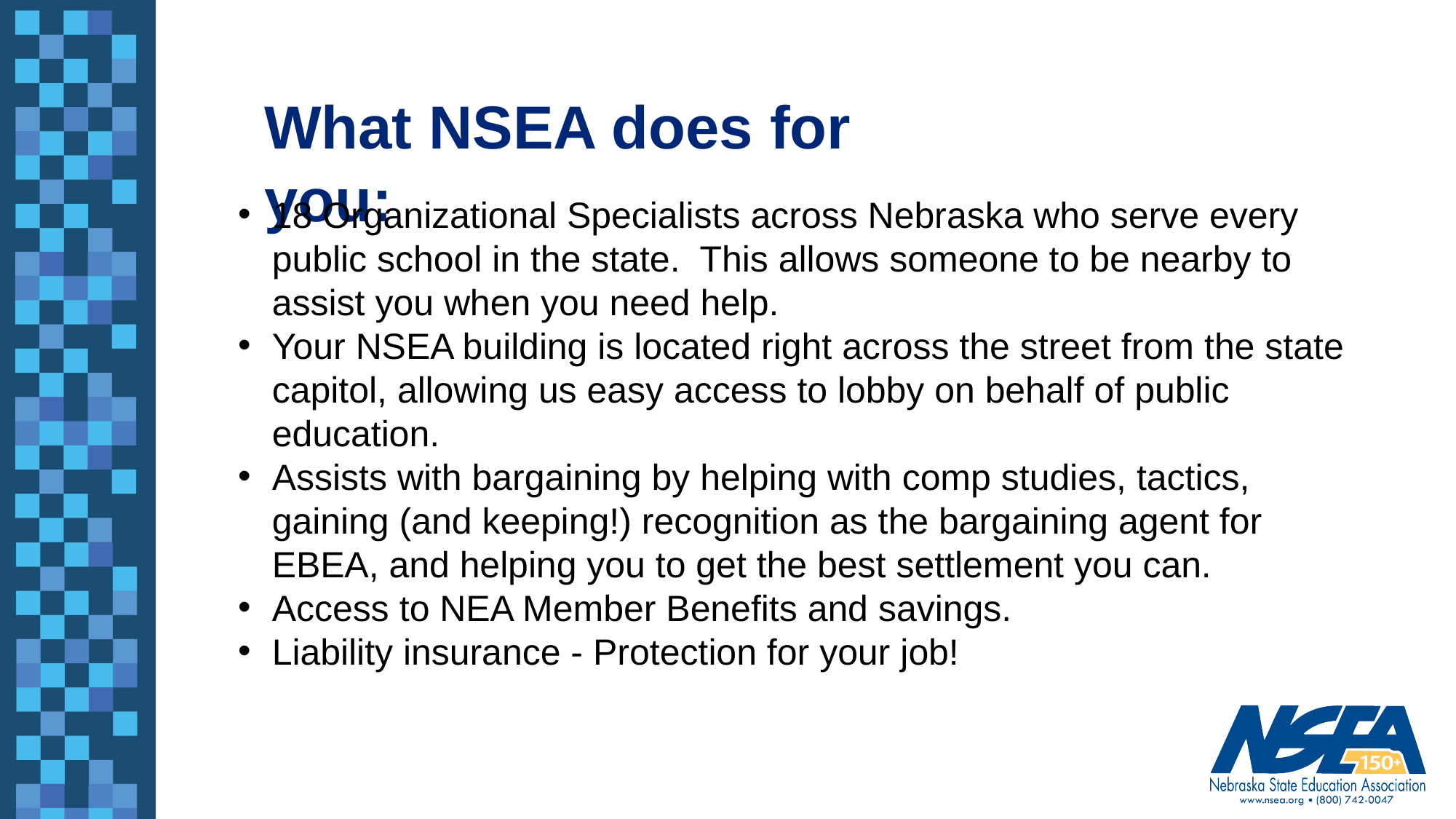

What NSEA does for you:
18 Organizational Specialists across Nebraska who serve every public school in the state.  This allows someone to be nearby to assist you when you need help.
Your NSEA building is located right across the street from the state capitol, allowing us easy access to lobby on behalf of public education.
Assists with bargaining by helping with comp studies, tactics, gaining (and keeping!) recognition as the bargaining agent for EBEA, and helping you to get the best settlement you can.
Access to NEA Member Benefits and savings.
Liability insurance - Protection for your job!